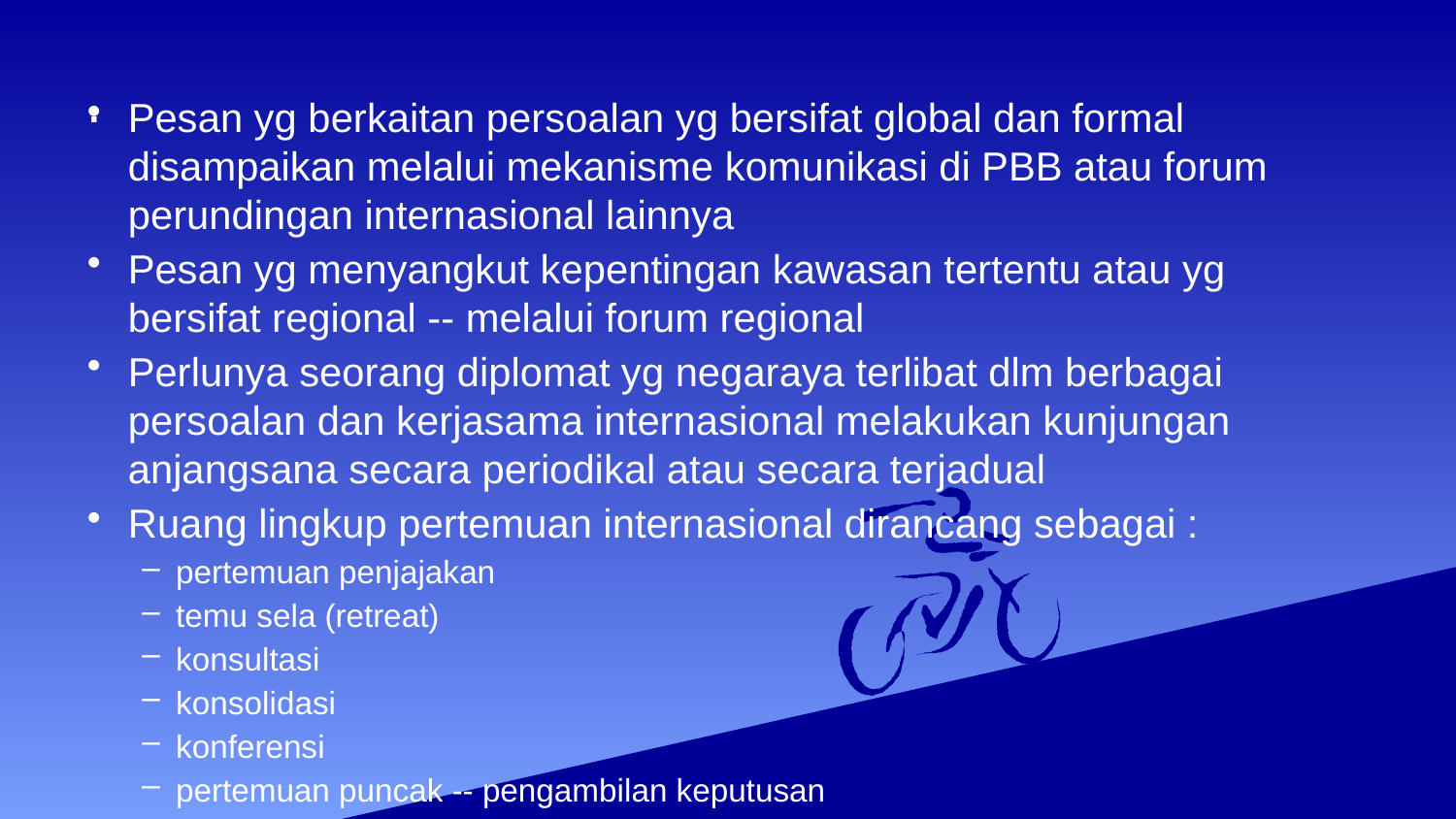

# .
Pesan yg berkaitan persoalan yg bersifat global dan formal disampaikan melalui mekanisme komunikasi di PBB atau forum perundingan internasional lainnya
Pesan yg menyangkut kepentingan kawasan tertentu atau yg bersifat regional -- melalui forum regional
Perlunya seorang diplomat yg negaraya terlibat dlm berbagai persoalan dan kerjasama internasional melakukan kunjungan anjangsana secara periodikal atau secara terjadual
Ruang lingkup pertemuan internasional dirancang sebagai :
pertemuan penjajakan
temu sela (retreat)
konsultasi
konsolidasi
konferensi
pertemuan puncak -- pengambilan keputusan

16